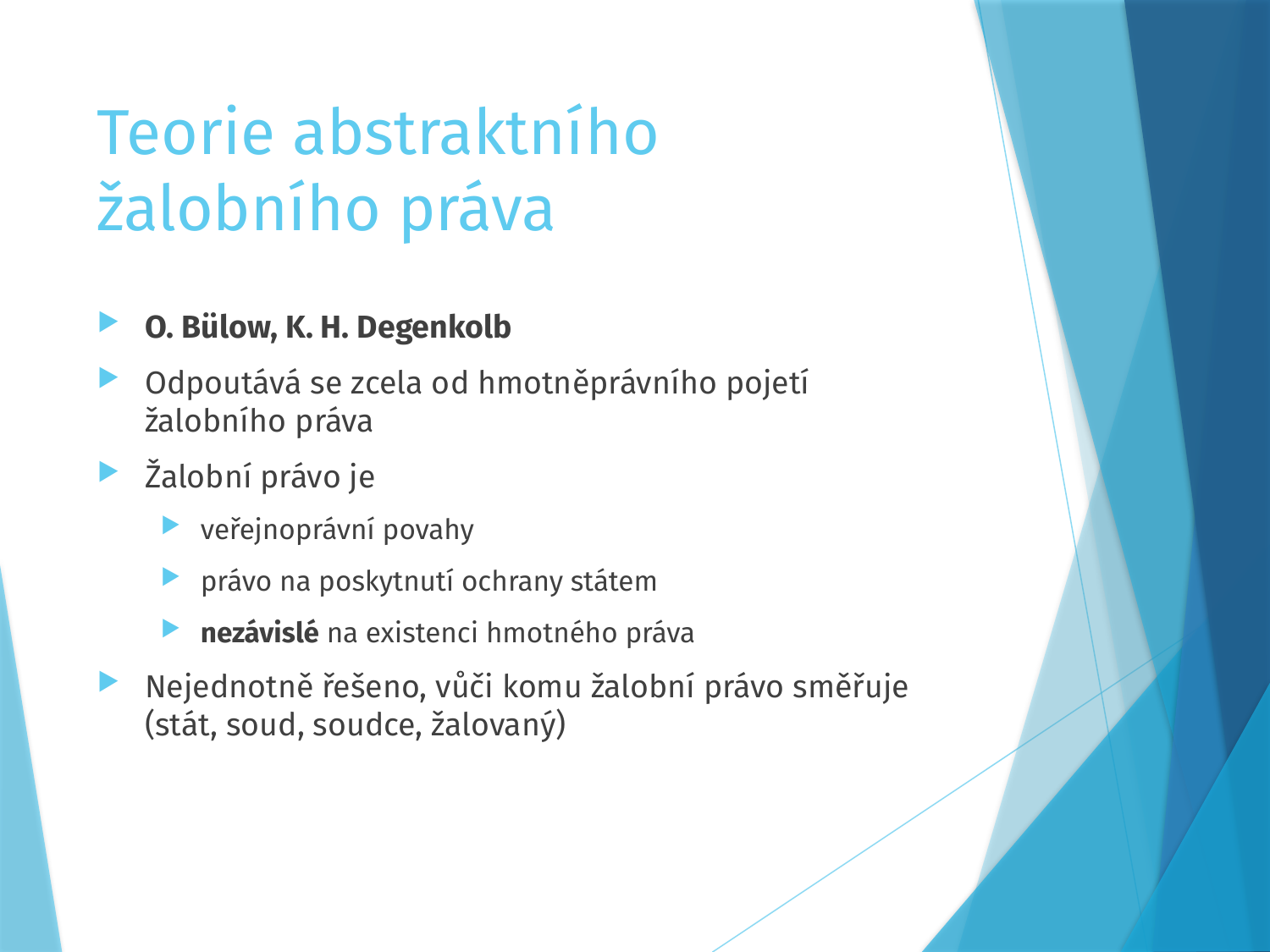

# Teorie abstraktního žalobního práva
O. Bülow, K. H. Degenkolb
Odpoutává se zcela od hmotněprávního pojetí žalobního práva
Žalobní právo je
veřejnoprávní povahy
právo na poskytnutí ochrany státem
nezávislé na existenci hmotného práva
Nejednotně řešeno, vůči komu žalobní právo směřuje (stát, soud, soudce, žalovaný)